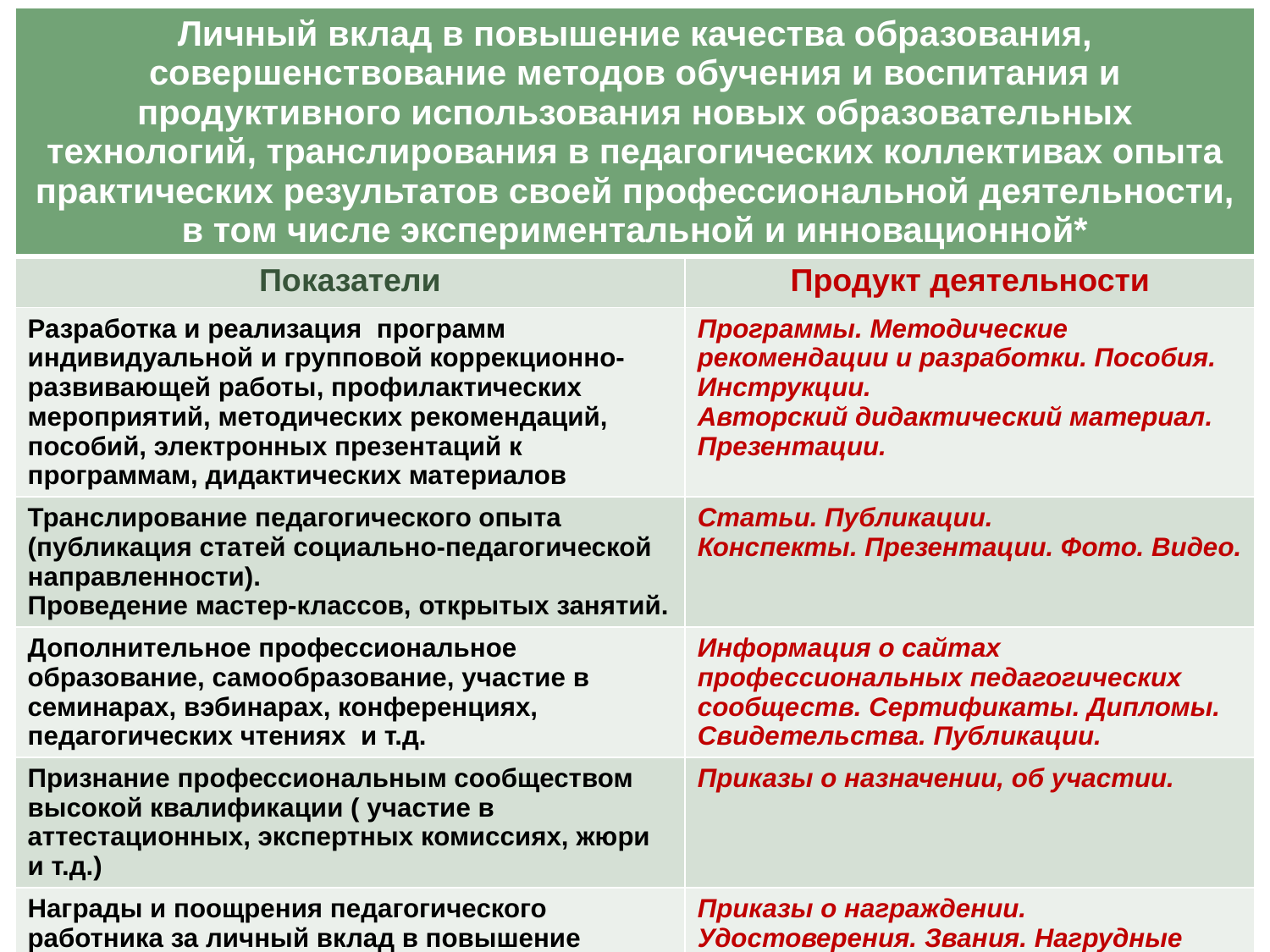

| Личный вклад в повышение качества образования, совершенствование методов обучения и воспитания и продуктивного использования новых образовательных технологий, транслирования в педагогических коллективах опыта практических результатов своей профессиональной деятельности, в том числе экспериментальной и инновационной\* |  |
| --- | --- |
| Показатели | Продукт деятельности |
| Разработка и реализация программ индивидуальной и групповой коррекционно-развивающей работы, профилактических мероприятий, методических рекомендаций, пособий, электронных презентаций к программам, дидактических материалов | Программы. Методические рекомендации и разработки. Пособия. Инструкции. Авторский дидактический материал. Презентации. |
| Транслирование педагогического опыта (публикация статей социально-педагогической направленности). Проведение мастер-классов, открытых занятий. | Статьи. Публикации. Конспекты. Презентации. Фото. Видео. |
| Дополнительное профессиональное образование, самообразование, участие в семинарах, вэбинарах, конференциях, педагогических чтениях и т.д. | Информация о сайтах профессиональных педагогических сообществ. Сертификаты. Дипломы. Свидетельства. Публикации. |
| Признание профессиональным сообществом высокой квалификации ( участие в аттестационных, экспертных комиссиях, жюри и т.д.) | Приказы о назначении, об участии. |
| Награды и поощрения педагогического работника за личный вклад в повышение качества образования. | Приказы о награждении. Удостоверения. Звания. Нагрудные знаки. Почетные грамоты. |
#